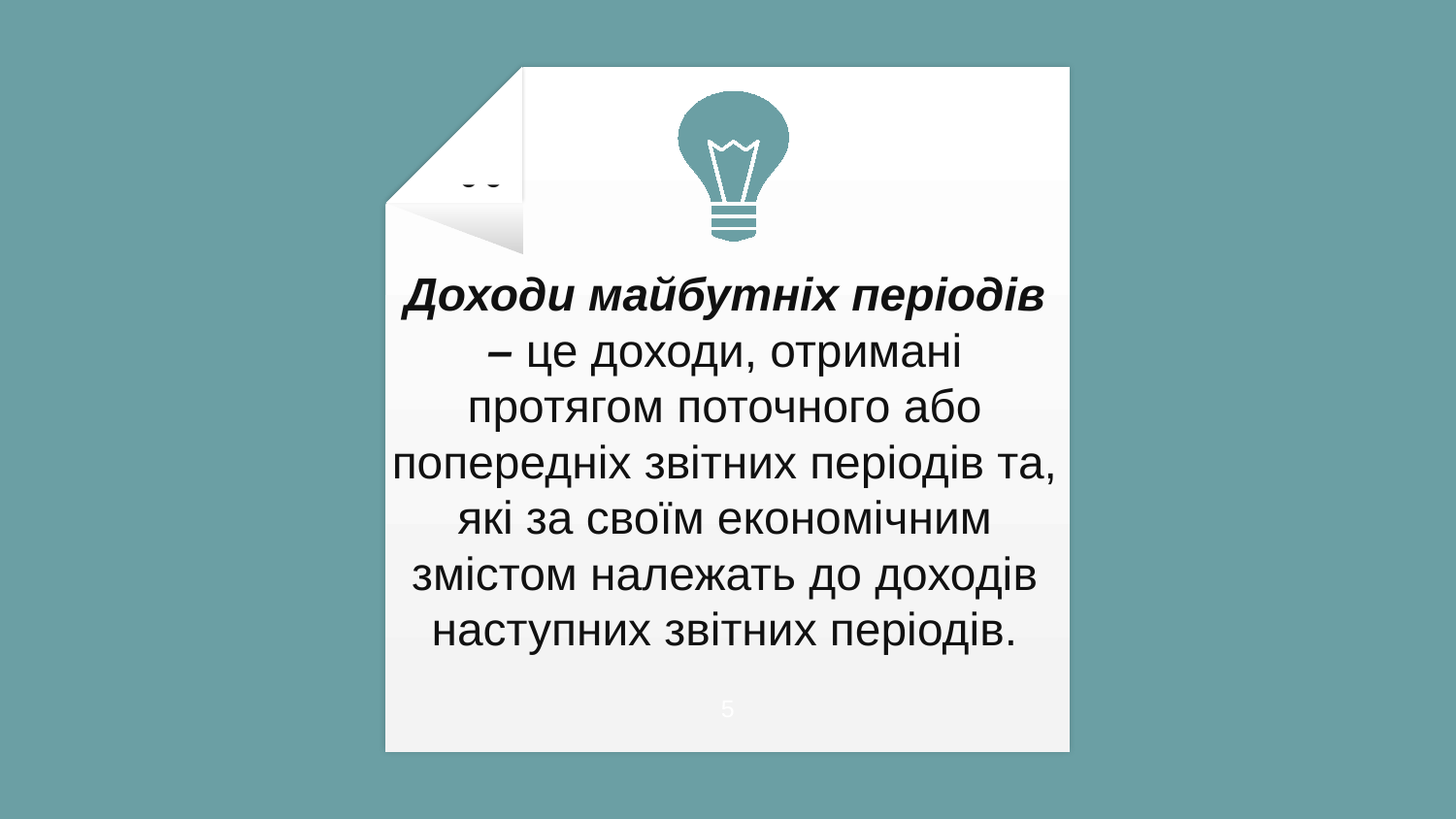

Доходи майбутніх періодів – це доходи, отримані протягом поточного або попередніх звітних періодів та, які за своїм економічним змістом належать до доходів наступних звітних періодів.
5